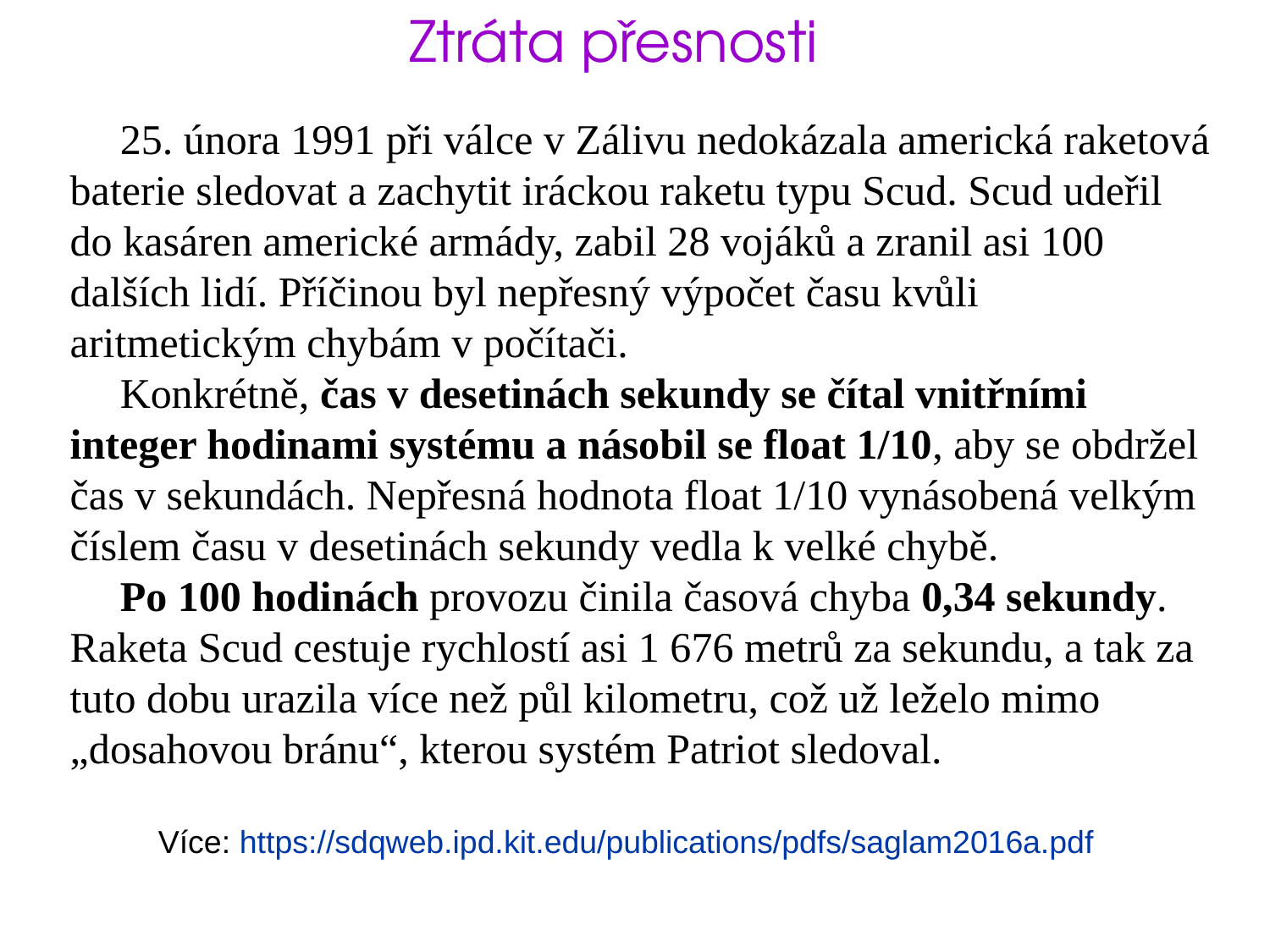

Ztráta přesnosti
25. února 1991 při válce v Zálivu nedokázala americká raketová baterie sledovat a zachytit iráckou raketu typu Scud. Scud udeřil do kasáren americké armády, zabil 28 vojáků a zranil asi 100 dalších lidí. Příčinou byl nepřesný výpočet času kvůli aritmetickým chybám v počítači.
Konkrétně, čas v desetinách sekundy se čítal vnitřními integer hodinami systému a násobil se float 1/10, aby se obdržel čas v sekundách. Nepřesná hodnota float 1/10 vynásobená velkým číslem času v desetinách sekundy vedla k velké chybě.
Po 100 hodinách provozu činila časová chyba 0,34 sekundy. Raketa Scud cestuje rychlostí asi 1 676 metrů za sekundu, a tak za tuto dobu urazila více než půl kilometru, což už leželo mimo „dosahovou bránu“, kterou systém Patriot sledoval.
Více: https://sdqweb.ipd.kit.edu/publications/pdfs/saglam2016a.pdf